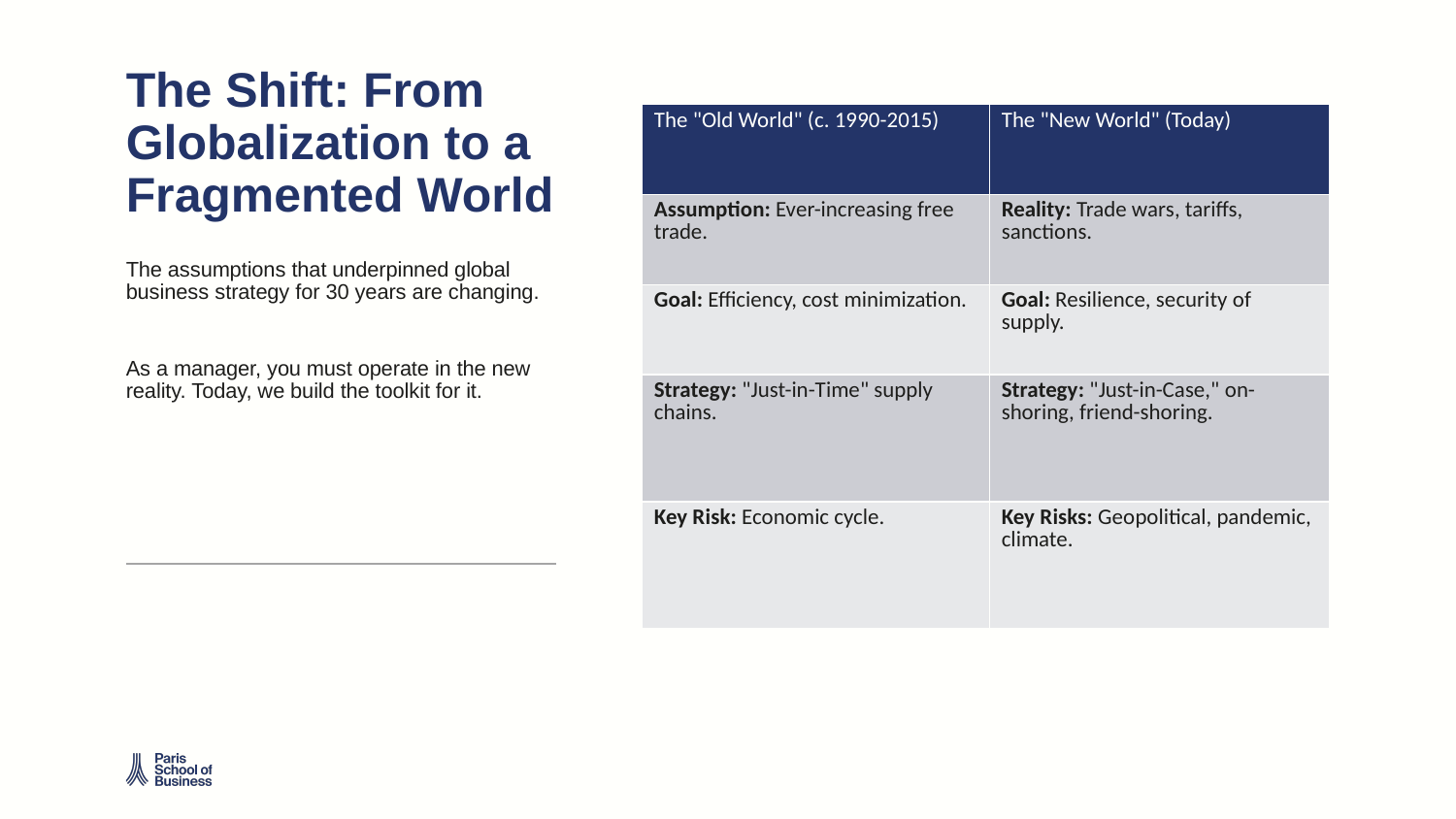

# The Shift: From Globalization to a Fragmented World
| The "Old World" (c. 1990-2015) | The "New World" (Today) |
| --- | --- |
| Assumption: Ever-increasing free trade. | Reality: Trade wars, tariffs, sanctions. |
| Goal: Efficiency, cost minimization. | Goal: Resilience, security of supply. |
| Strategy: "Just-in-Time" supply chains. | Strategy: "Just-in-Case," on-shoring, friend-shoring. |
| Key Risk: Economic cycle. | Key Risks: Geopolitical, pandemic, climate. |
The assumptions that underpinned global business strategy for 30 years are changing.

As a manager, you must operate in the new reality. Today, we build the toolkit for it.